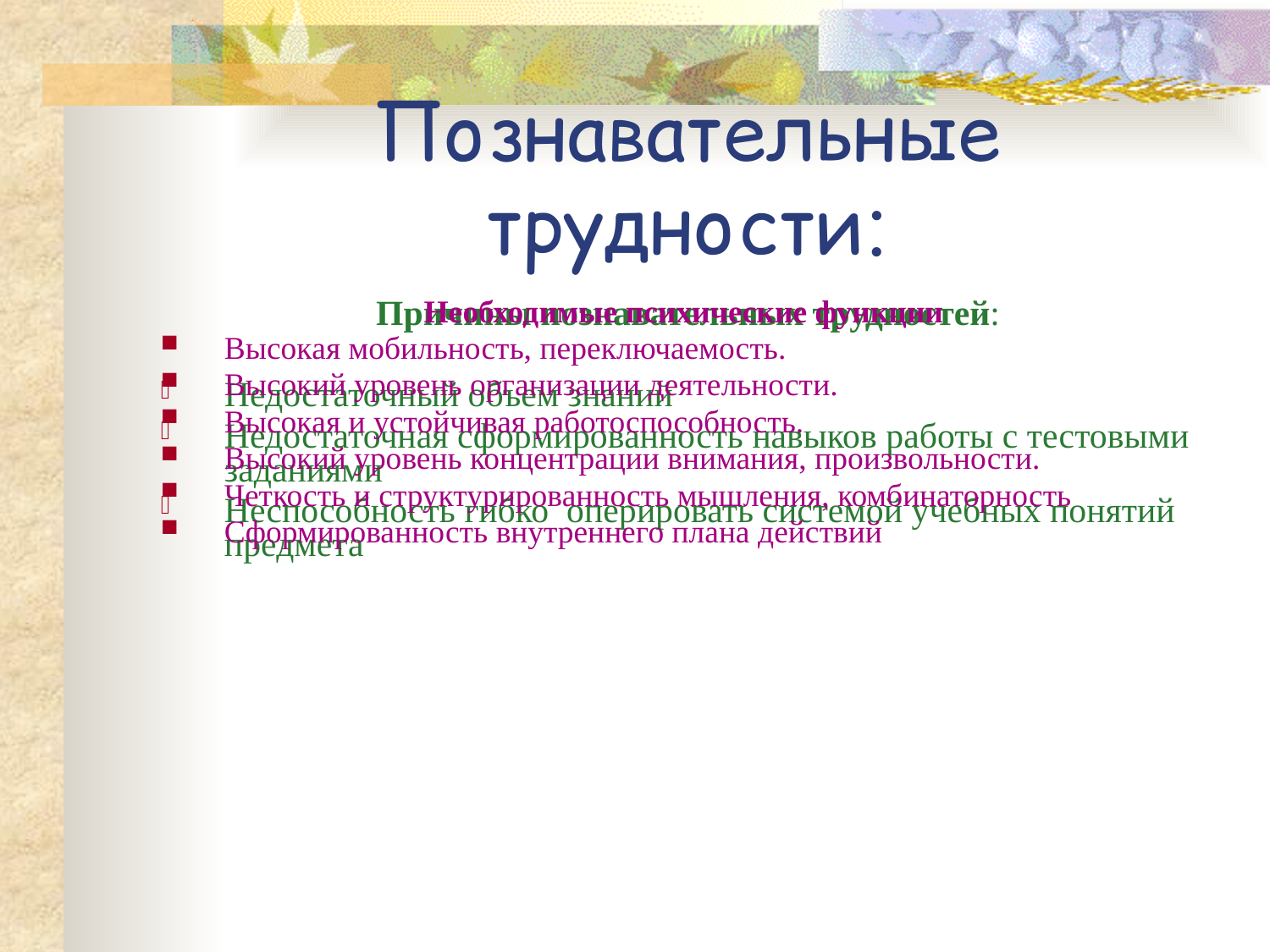

# Познавательные трудности:
Причины познавательных трудностей:

Недостаточный объем знаний
Недостаточная сформированность навыков работы с тестовыми заданиями
Неспособность гибко  оперировать системой учебных понятий предмета

Необходимые психические функции
Высокая мобильность, переключаемость.
Высокий уровень организации деятельности.
Высокая и устойчивая работоспособность.
Высокий уровень концентрации внимания, произвольности.
Четкость и структурированность мышления, комбинаторность
Сформированность внутреннего плана действий